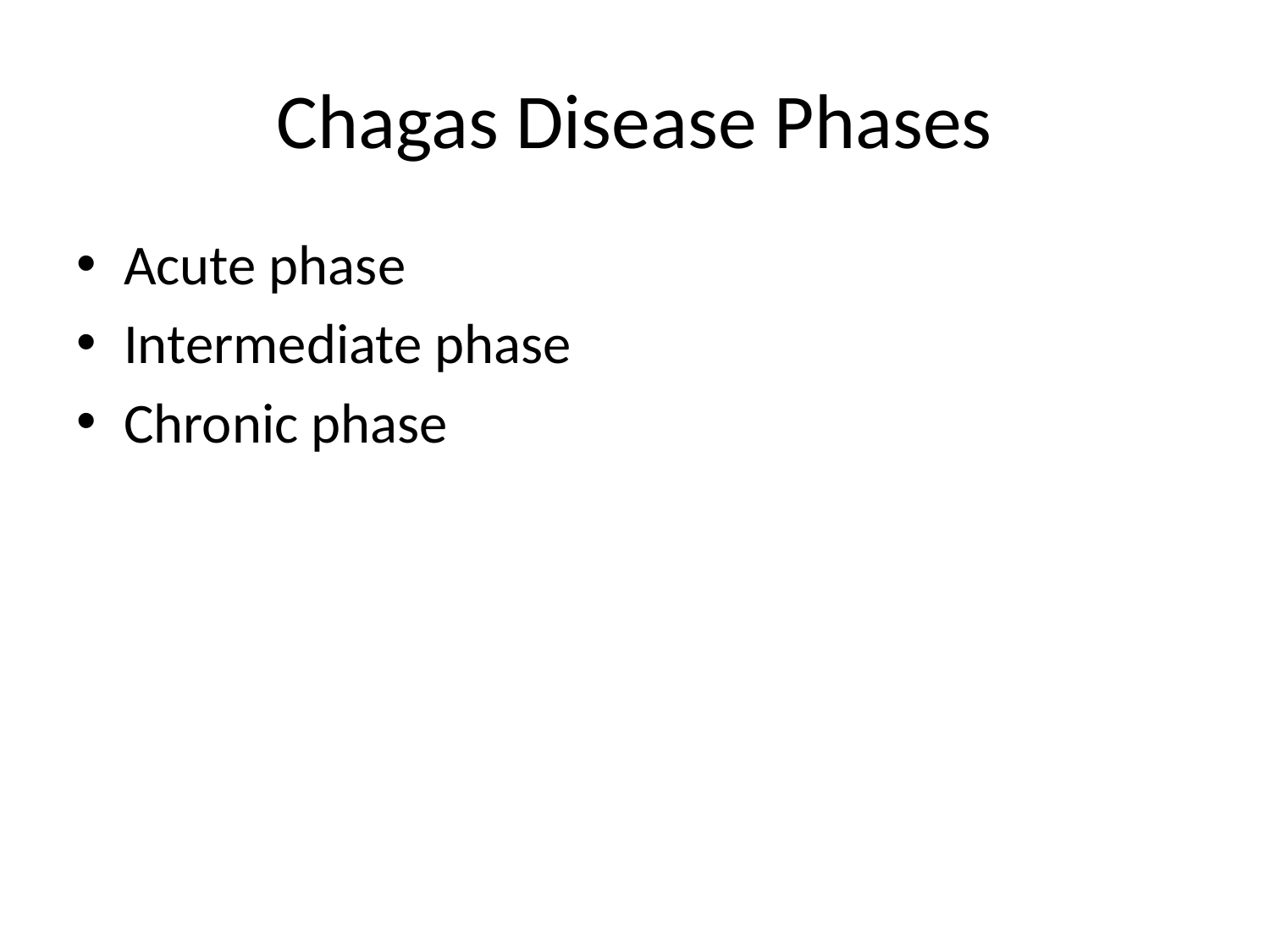

# Chagas Disease Phases
Acute phase
Intermediate phase
Chronic phase